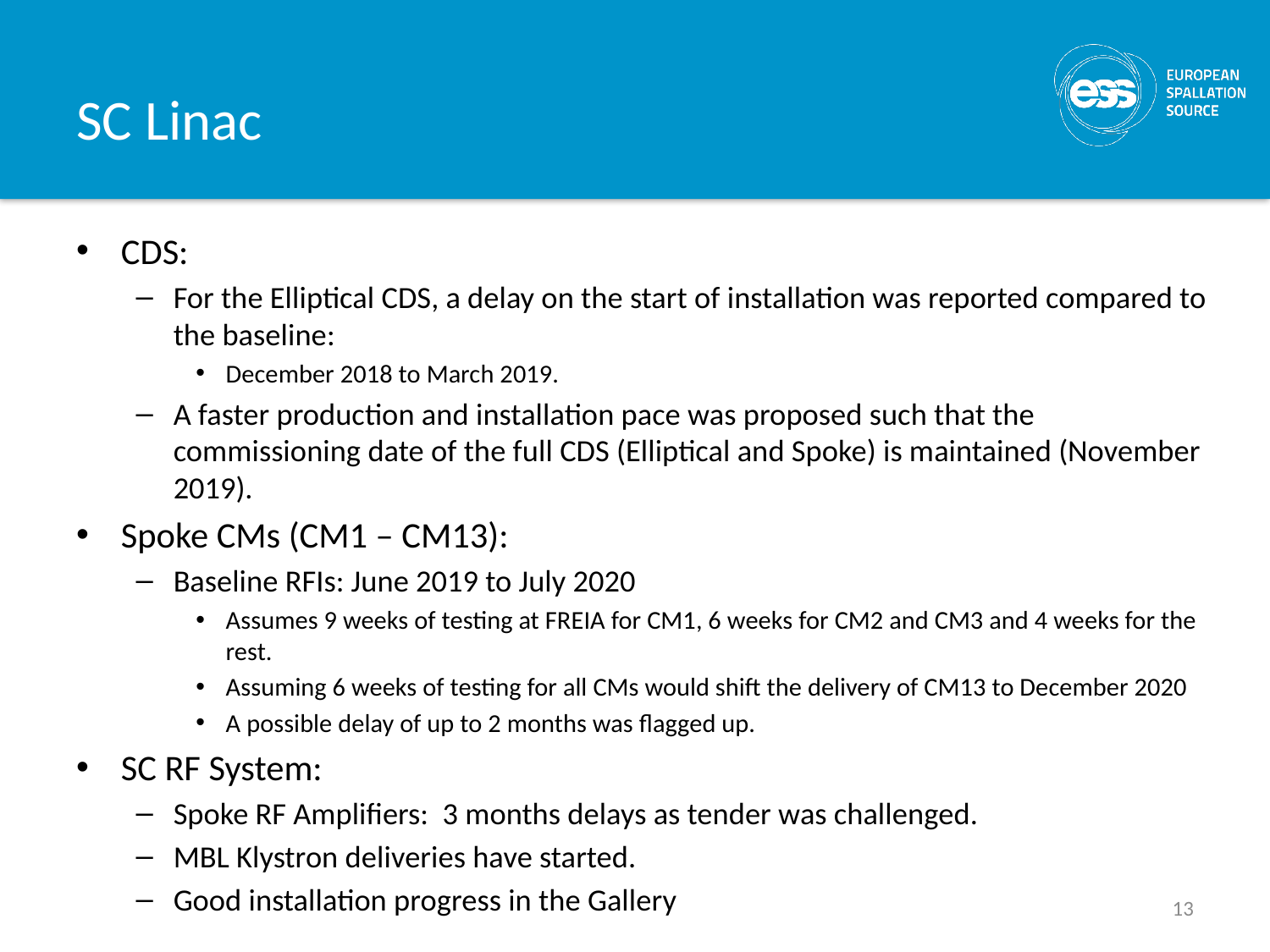

# SC Linac
CDS:
For the Elliptical CDS, a delay on the start of installation was reported compared to the baseline:
December 2018 to March 2019.
A faster production and installation pace was proposed such that the commissioning date of the full CDS (Elliptical and Spoke) is maintained (November 2019).
Spoke CMs (CM1 – CM13):
Baseline RFIs: June 2019 to July 2020
Assumes 9 weeks of testing at FREIA for CM1, 6 weeks for CM2 and CM3 and 4 weeks for the rest.
Assuming 6 weeks of testing for all CMs would shift the delivery of CM13 to December 2020
A possible delay of up to 2 months was flagged up.
SC RF System:
Spoke RF Amplifiers:  3 months delays as tender was challenged.
MBL Klystron deliveries have started.
Good installation progress in the Gallery
13